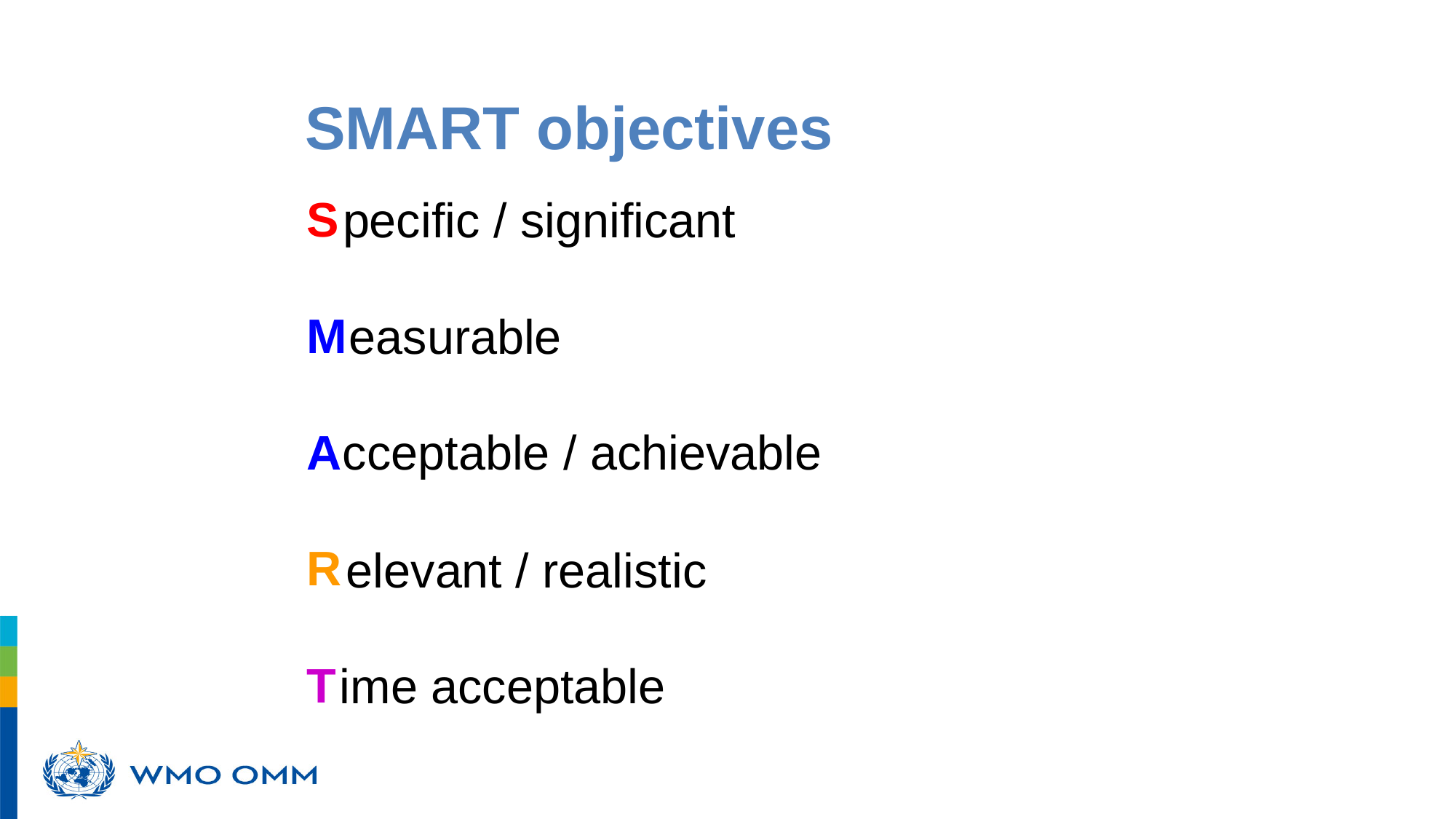

SMART objectives
S

M

A

R

T
pecific / significant
easurable
cceptable / achievable
elevant / realistic
ime acceptable